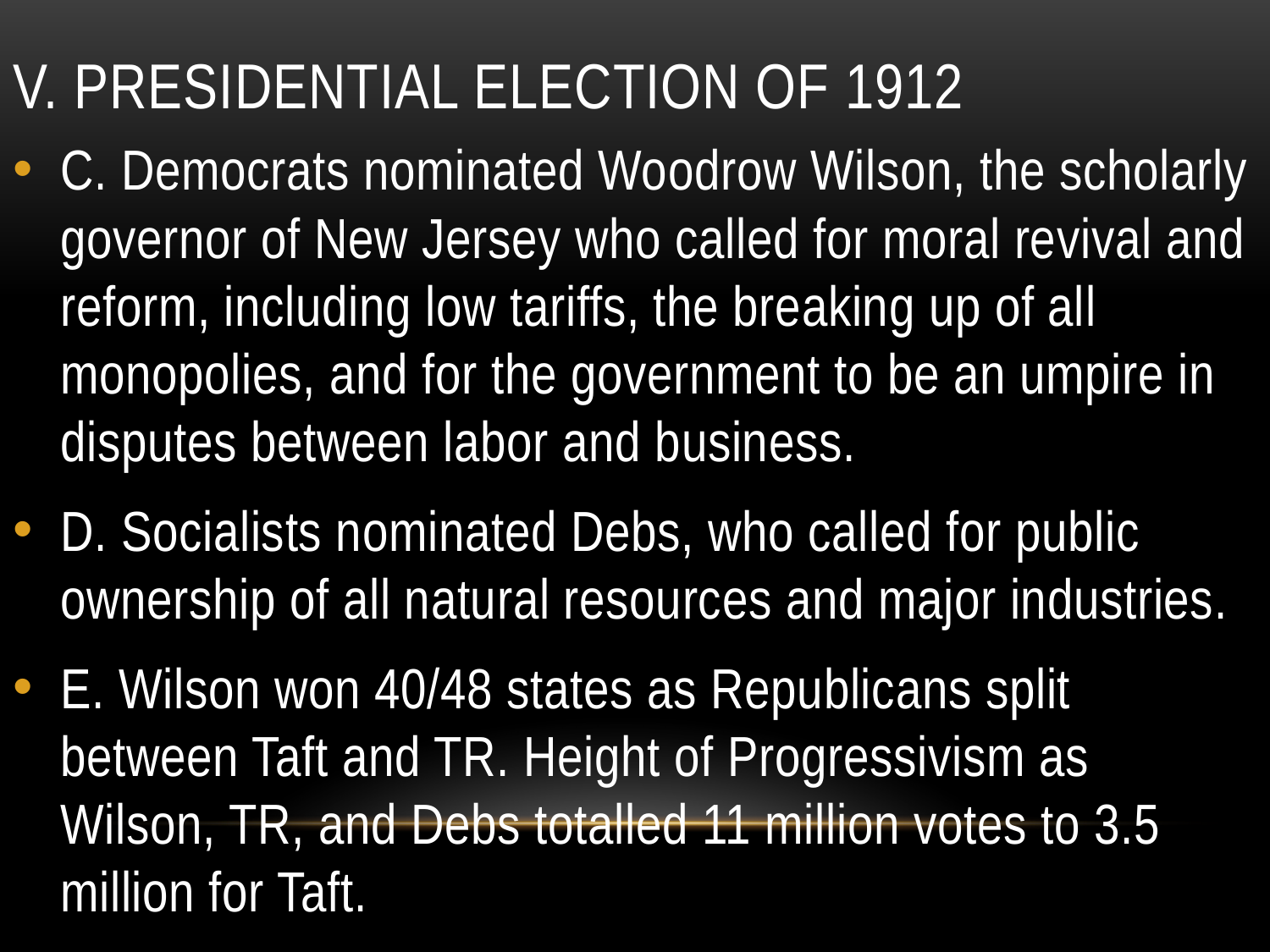

# V. Presidential Election of 1912
C. Democrats nominated Woodrow Wilson, the scholarly governor of New Jersey who called for moral revival and reform, including low tariffs, the breaking up of all monopolies, and for the government to be an umpire in disputes between labor and business.
D. Socialists nominated Debs, who called for public ownership of all natural resources and major industries.
E. Wilson won 40/48 states as Republicans split between Taft and TR. Height of Progressivism as Wilson, TR, and Debs totalled 11 million votes to 3.5 million for Taft.